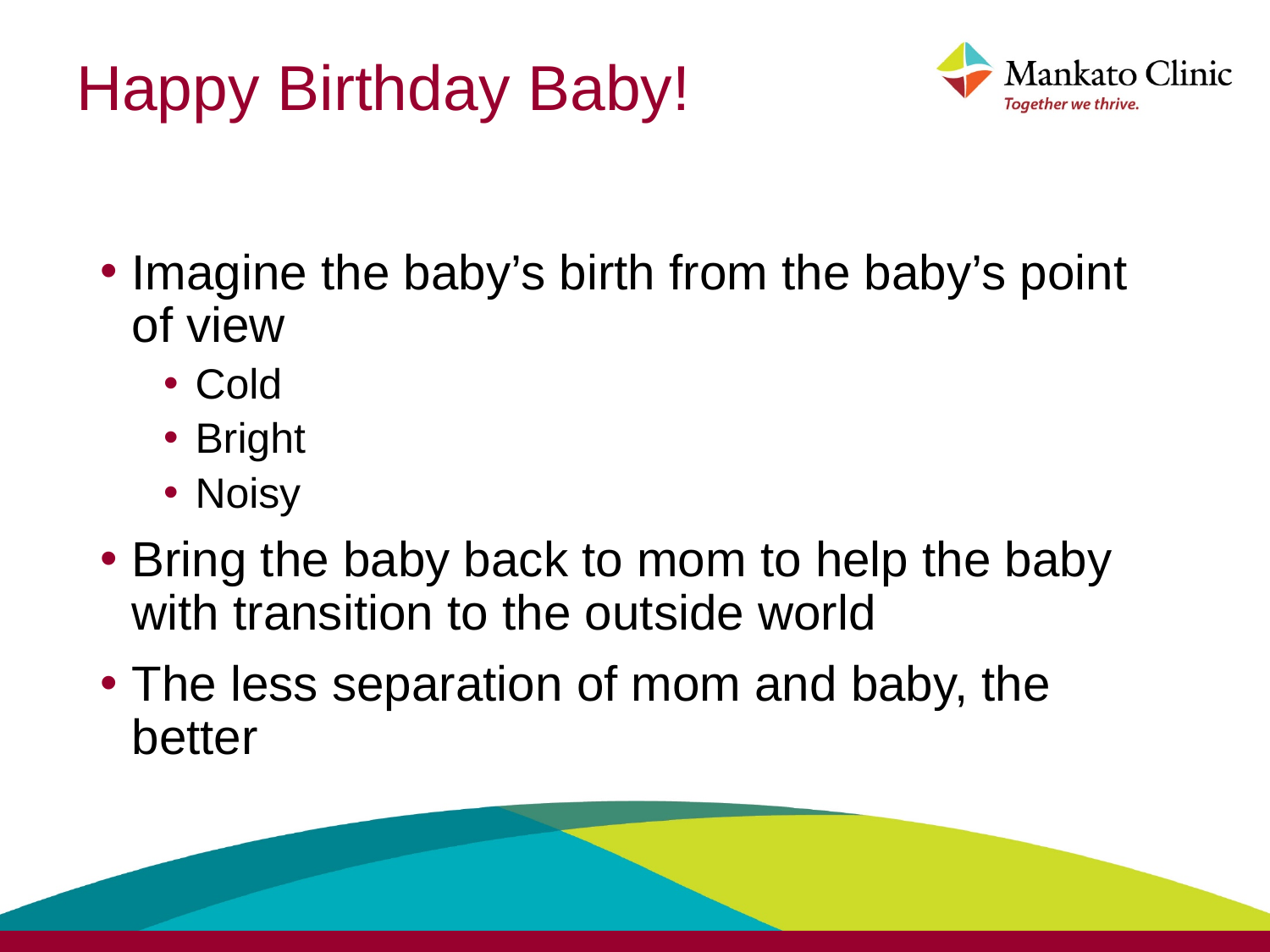

# Happy Birthday Baby!
Imagine the baby’s birth from the baby’s point of view
Cold
Bright
Noisy
Bring the baby back to mom to help the baby with transition to the outside world
The less separation of mom and baby, the better